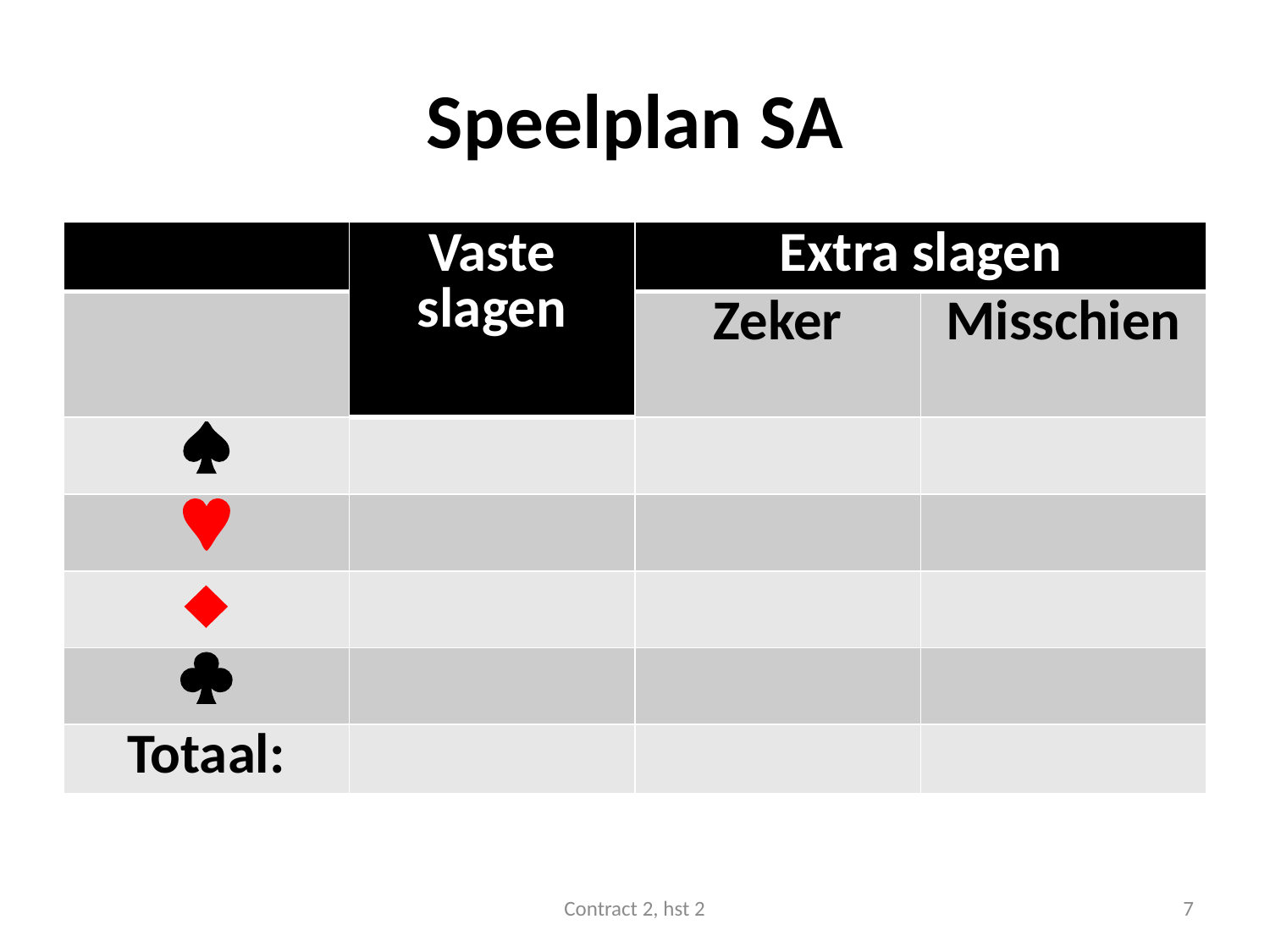

# Speelplan SA
|  | Vaste slagen | Extra slagen |  |
| --- | --- | --- | --- |
|  |  | Zeker | Misschien |
| ♠ |  |  |  |
| ♥ |  |  |  |
| ♦ |  |  |  |
| ♣ |  |  |  |
| Totaal: |  |  |  |
Contract 2, hst 2
7